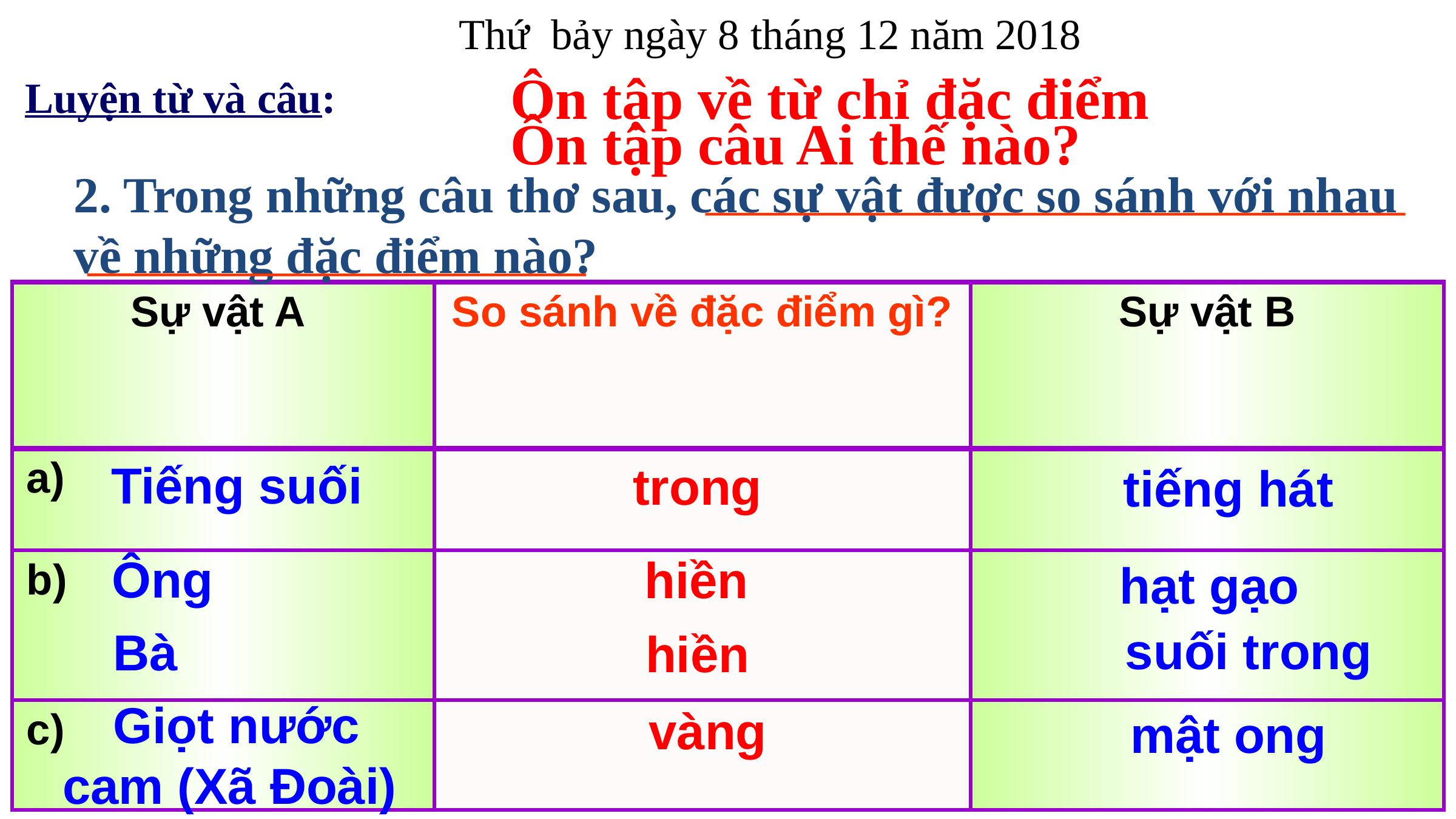

Thứ  bảy ngày 8 tháng 12 năm 2018
Ôn tập về từ chỉ đặc điểm
Luyện từ và câu:
Ôn tập câu Ai thế nào?
2. Trong những câu thơ sau, các sự vật được so sánh với nhau về những đặc điểm nào?

| Sự vật A | So sánh về đặc điểm gì? | Sự vật B |
| --- | --- | --- |
| a) |  |  |
| b) |  |  |
| c) |  |  |
Tiếng suối
tiếng hát
trong
Ông
hạt gạo
hiền
suối trong
Bà
hiền
vàng
mật ong
Giọt nước
cam (Xã Đoài)